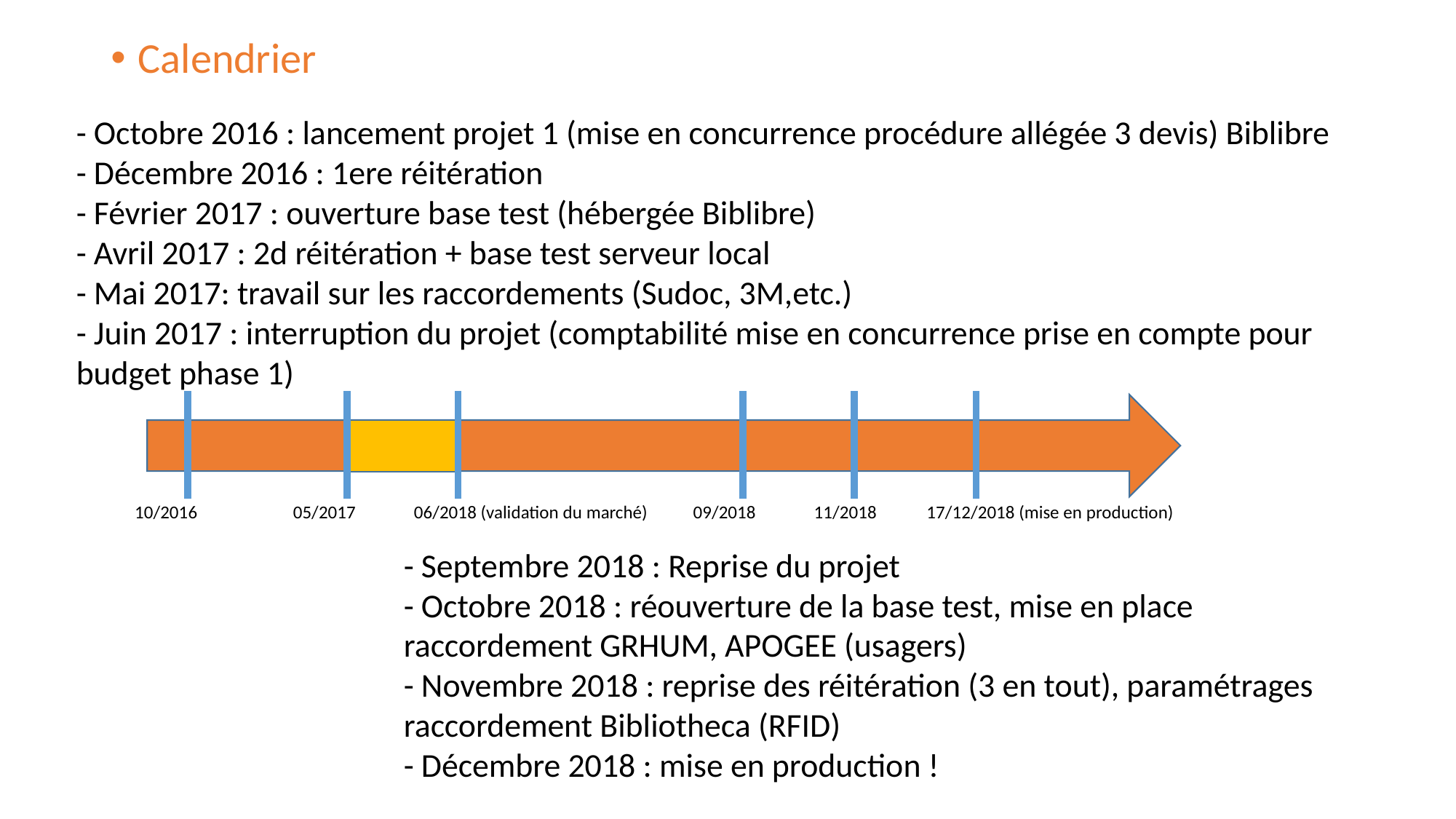

Calendrier
- Octobre 2016 : lancement projet 1 (mise en concurrence procédure allégée 3 devis) Biblibre
- Décembre 2016 : 1ere réitération
- Février 2017 : ouverture base test (hébergée Biblibre)
- Avril 2017 : 2d réitération + base test serveur local
- Mai 2017: travail sur les raccordements (Sudoc, 3M,etc.)
- Juin 2017 : interruption du projet (comptabilité mise en concurrence prise en compte pour budget phase 1)

              10/2016                       05/2017              06/2018 (validation du marché)           09/2018              11/2018            17/12/2018 (mise en production)

			- Septembre 2018 : Reprise du projet
			- Octobre 2018 : réouverture de la base test, mise en place
			raccordement GRHUM, APOGEE (usagers)
			- Novembre 2018 : reprise des réitération (3 en tout), paramétrages
		              	raccordement Bibliotheca (RFID)
			- Décembre 2018 : mise en production !